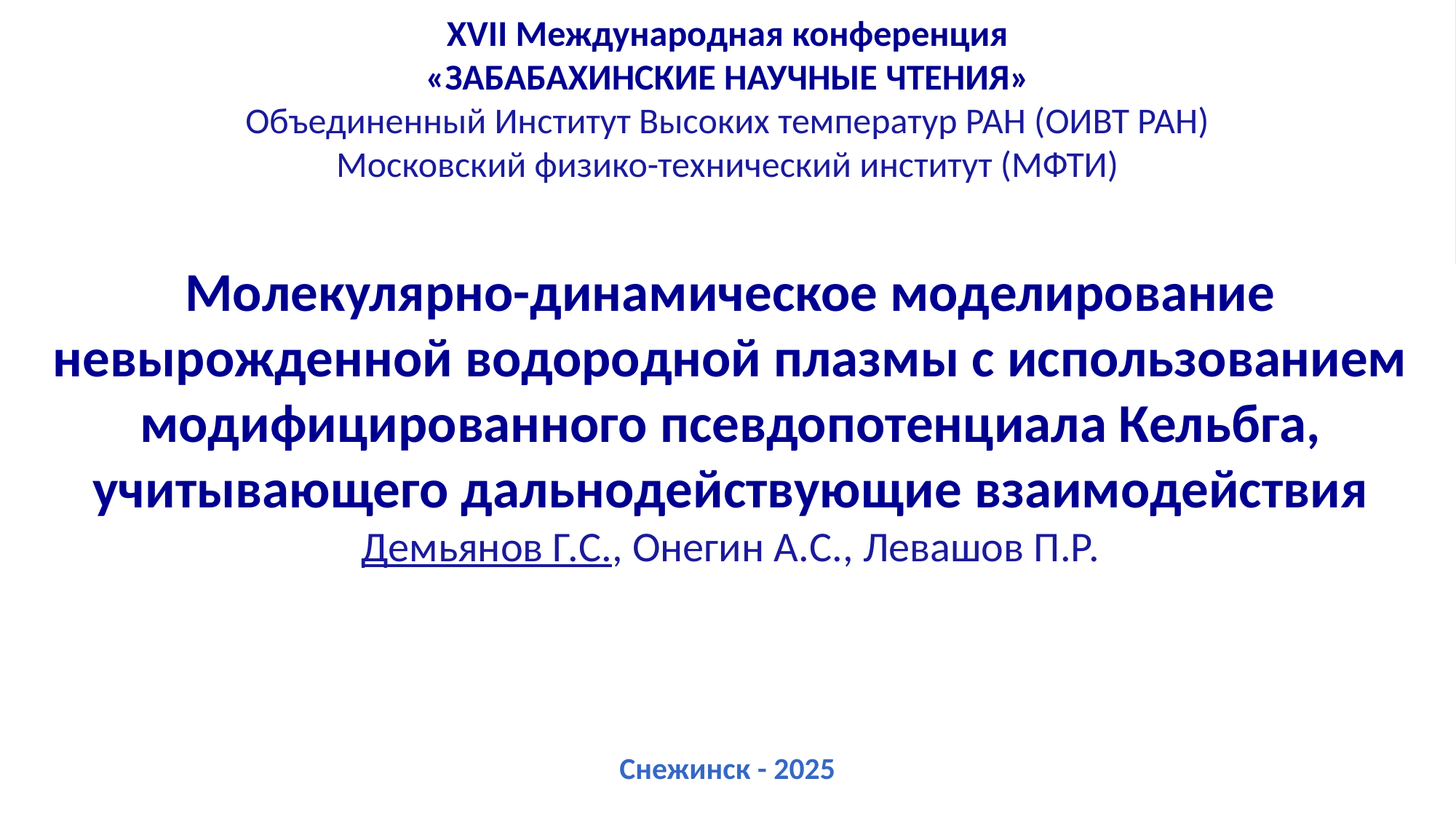

1
XVII Международная конференция
«ЗАБАБАХИНСКИЕ НАУЧНЫЕ ЧТЕНИЯ»
Объединенный Институт Высоких температур РАН (ОИВТ РАН)
Московский физико-технический институт (МФТИ)

Молекулярно-динамическое моделирование невырожденной водородной плазмы с использованием модифицированного псевдопотенциала Кельбга, учитывающего дальнодействующие взаимодействия
Демьянов Г.С., Онегин А.С., Левашов П.Р.
Снежинск - 2025